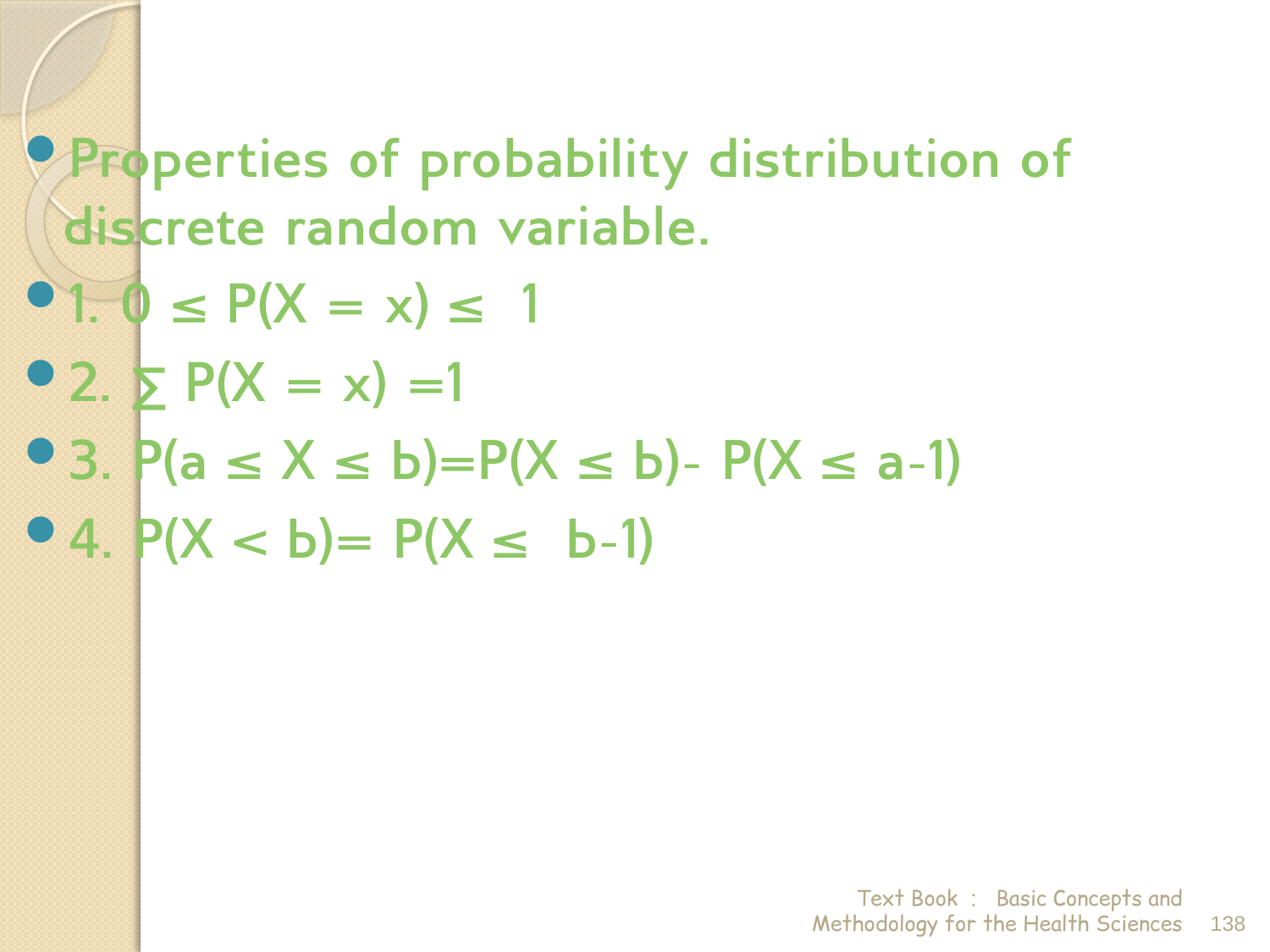

Properties of probability distribution of discrete random variable.
1. 0 ≤ P(X = x) ≤  1
2. ∑ P(X = x) =1
3. P(a ≤ X ≤ b)=P(X ≤ b)- P(X ≤ a-1)
4. P(X < b)= P(X ≤  b-1)

Text Book  :   Basic Concepts and Methodology for the Health Sciences
138